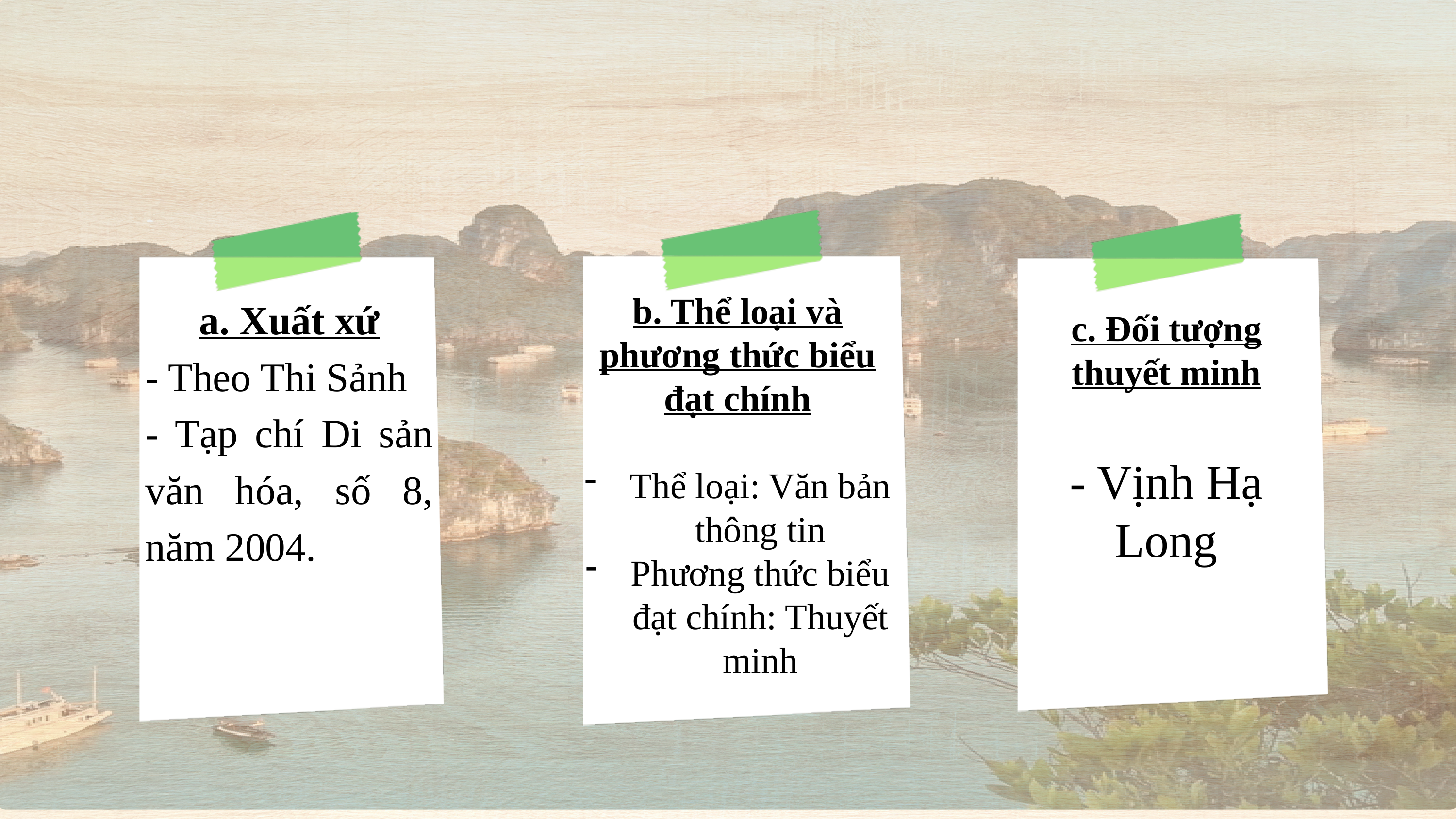

b. Thể loại và phương thức biểu đạt chính

Thể loại: Văn bản thông tin
Phương thức biểu đạt chính: Thuyết minh

a. Xuất xứ
- Theo Thi Sảnh
- Tạp chí Di sản văn hóa, số 8, năm 2004.

c. Đối tượng thuyết minh

- Vịnh Hạ Long